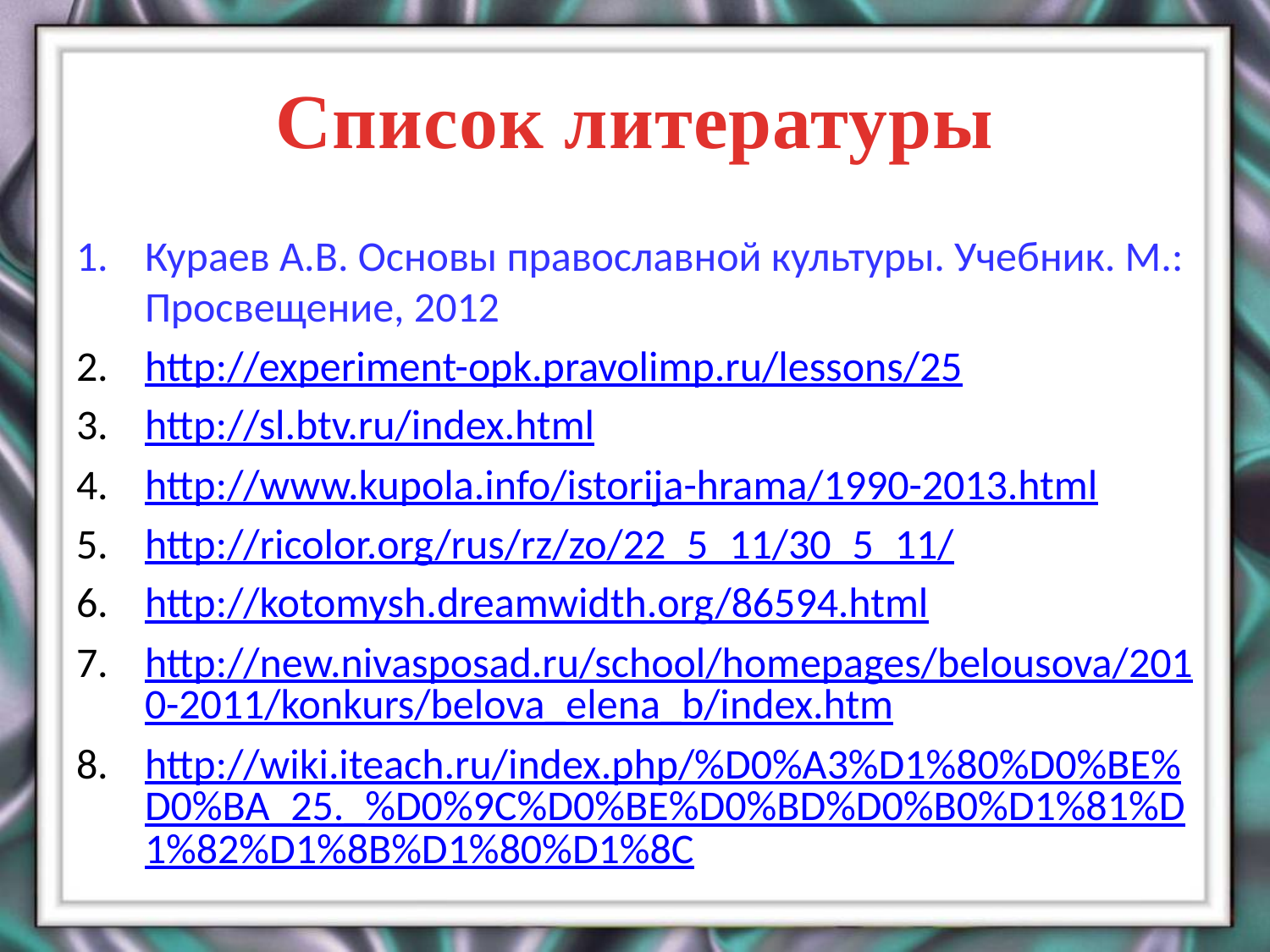

# Список литературы
Кураев А.В. Основы православной культуры. Учебник. М.: Просвещение, 2012
http://experiment-opk.pravolimp.ru/lessons/25
http://sl.btv.ru/index.html
http://www.kupola.info/istorija-hrama/1990-2013.html
http://ricolor.org/rus/rz/zo/22_5_11/30_5_11/
http://kotomysh.dreamwidth.org/86594.html
http://new.nivasposad.ru/school/homepages/belousova/2010-2011/konkurs/belova_elena_b/index.htm
http://wiki.iteach.ru/index.php/%D0%A3%D1%80%D0%BE%D0%BA_25._%D0%9C%D0%BE%D0%BD%D0%B0%D1%81%D1%82%D1%8B%D1%80%D1%8C